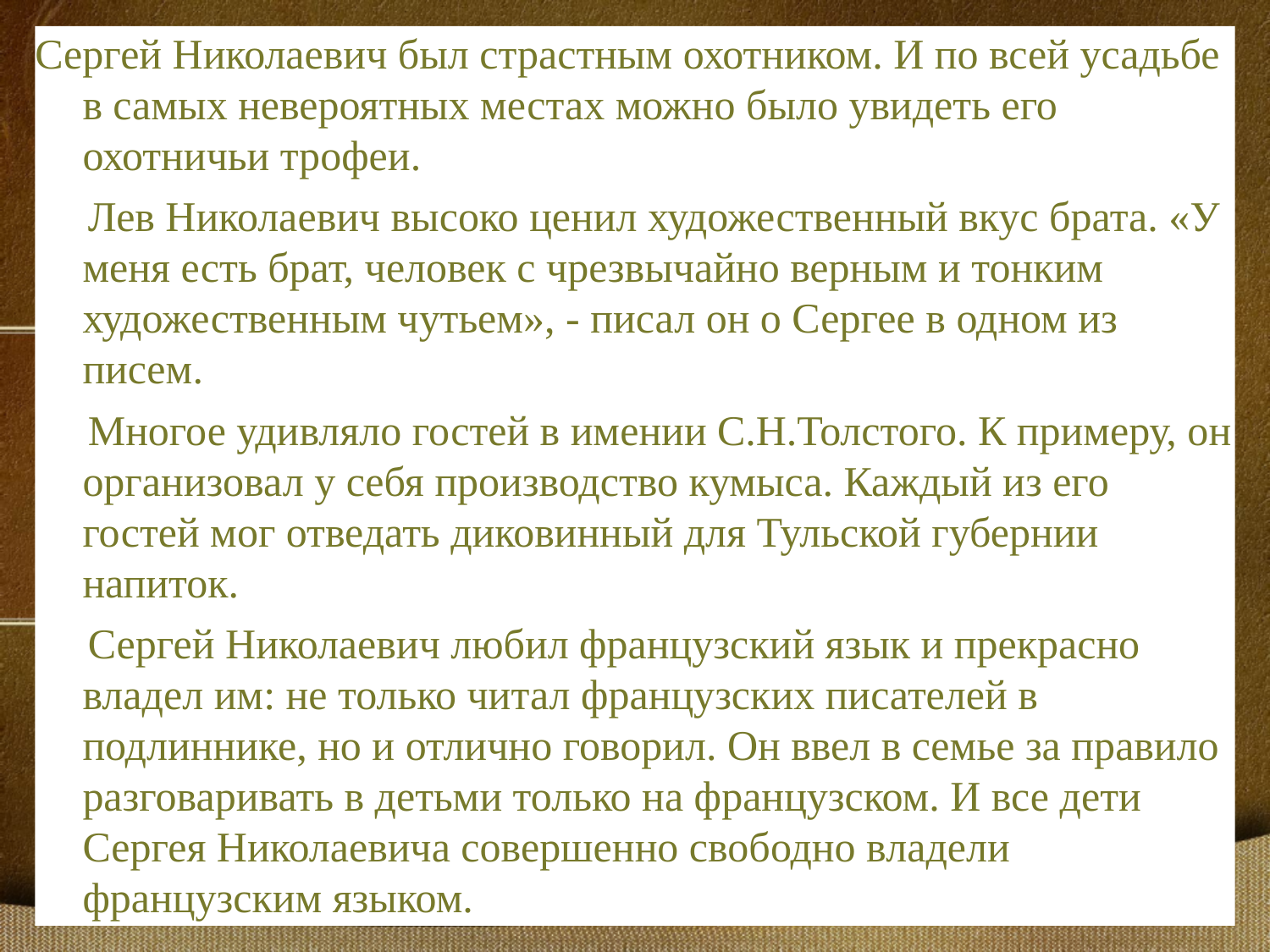

Сергей Николаевич был страстным охотником. И по всей усадьбе в самых невероятных местах можно было увидеть его охотничьи трофеи.
     Лев Николаевич высоко ценил художественный вкус брата. «У меня есть брат, человек с чрезвычайно верным и тонким художественным чутьем», - писал он о Сергее в одном из писем.
     Многое удивляло гостей в имении С.Н.Толстого. К примеру, он организовал у себя производство кумыса. Каждый из его гостей мог отведать диковинный для Тульской губернии напиток.
     Сергей Николаевич любил французский язык и прекрасно владел им: не только читал французских писателей в подлиннике, но и отлично говорил. Он ввел в семье за правило разговаривать в детьми только на французском. И все дети Сергея Николаевича совершенно свободно владели французским языком.
#